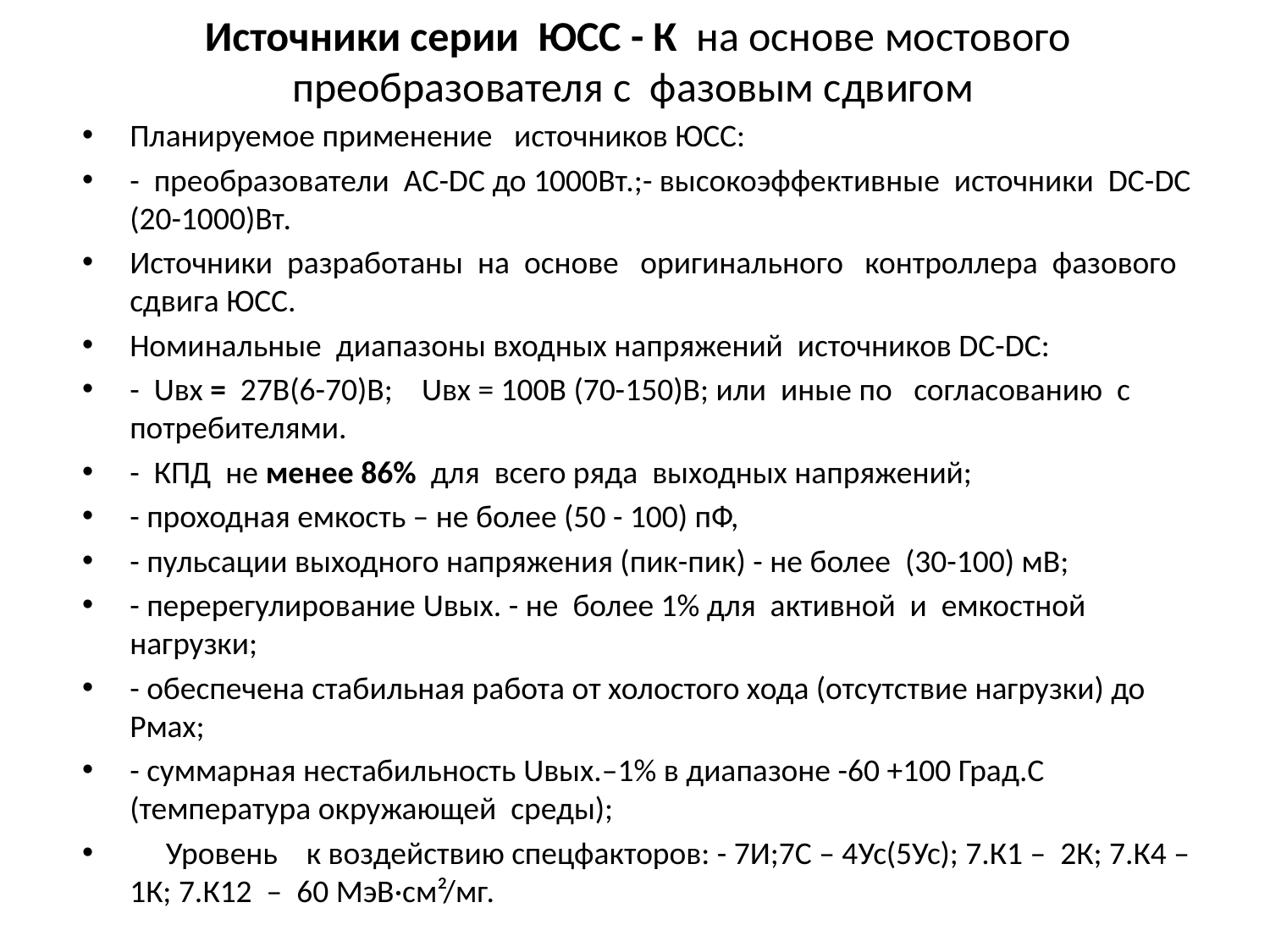

# Источники серии  ЮСС - К  на основе мостового преобразователя с  фазовым сдвигом
Планируемое применение   источников ЮСС:
-  преобразователи  АC-DC до 1000Вт.;- высокоэффективные  источники  DC-DC (20-1000)Вт.
Источники  разработаны  на  основе   оригинального   контроллера  фазового  сдвига ЮСС.
Номинальные  диапазоны входных напряжений  источников DC-DC:
-  Uвх =  27В(6-70)В;    Uвх = 100В (70-150)В; или  иные по   согласованию  с  потребителями.
-  КПД  не менее 86%  для  всего ряда  выходных напряжений;
- проходная емкость – не более (50 - 100) пФ,
- пульсации выходного напряжения (пик-пик) - не более  (30-100) мВ;
- перерегулирование Uвых. - не  более 1% для  активной  и  емкостной  нагрузки;
- обеспечена стабильная работа от холостого хода (отсутствие нагрузки) до Pмах;
- суммарная нестабильность Uвых.–1% в диапазоне -60 +100 Град.С (температура окружающей  среды);
     Уровень    к воздействию спецфакторов: - 7И;7С – 4Ус(5Ус); 7.К1 –  2К; 7.К4 –  1К; 7.К12  –  60 МэВ·см²/мг.